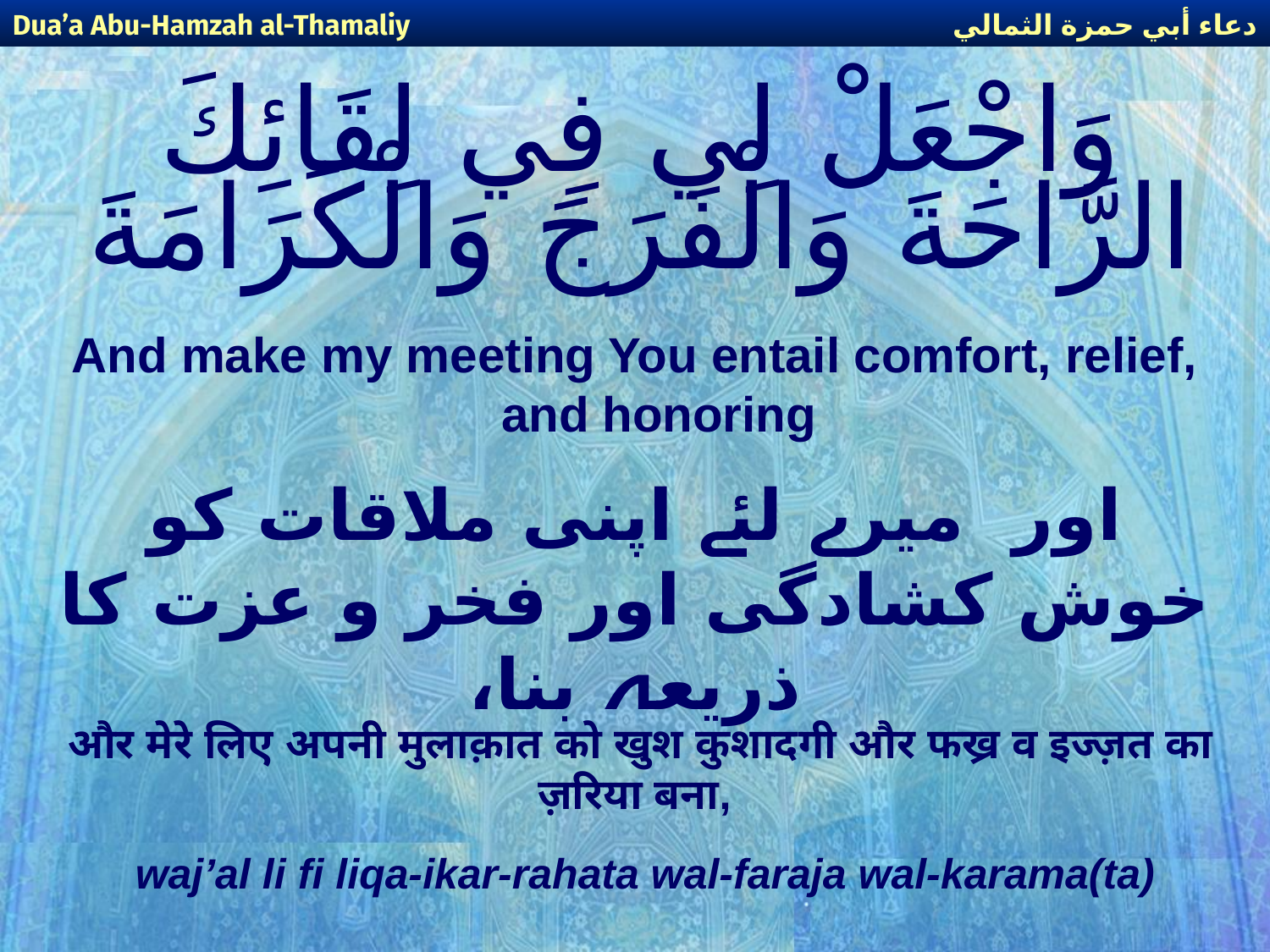

دعاء أبي حمزة الثمالي
Dua’a Abu-Hamzah al-Thamaliy
# وَاجْعَلْ لِي فِي لِقَائِكَ الرَّاحَةَ وَالْفَرَجَ وَالْكَرَامَةَ
And make my meeting You entail comfort, relief, and honoring
اور  میرے لئے اپنی ملاقات کو خوش کشادگی اور فخر و عزت کا ذریعہ بنا،
और मेरे लिए अपनी मुलाक़ात को खुश कुशादगी और फख्र व इज्ज़त का ज़रिया बना,
waj’al li fi liqa-ikar-rahata wal-faraja wal-karama(ta)